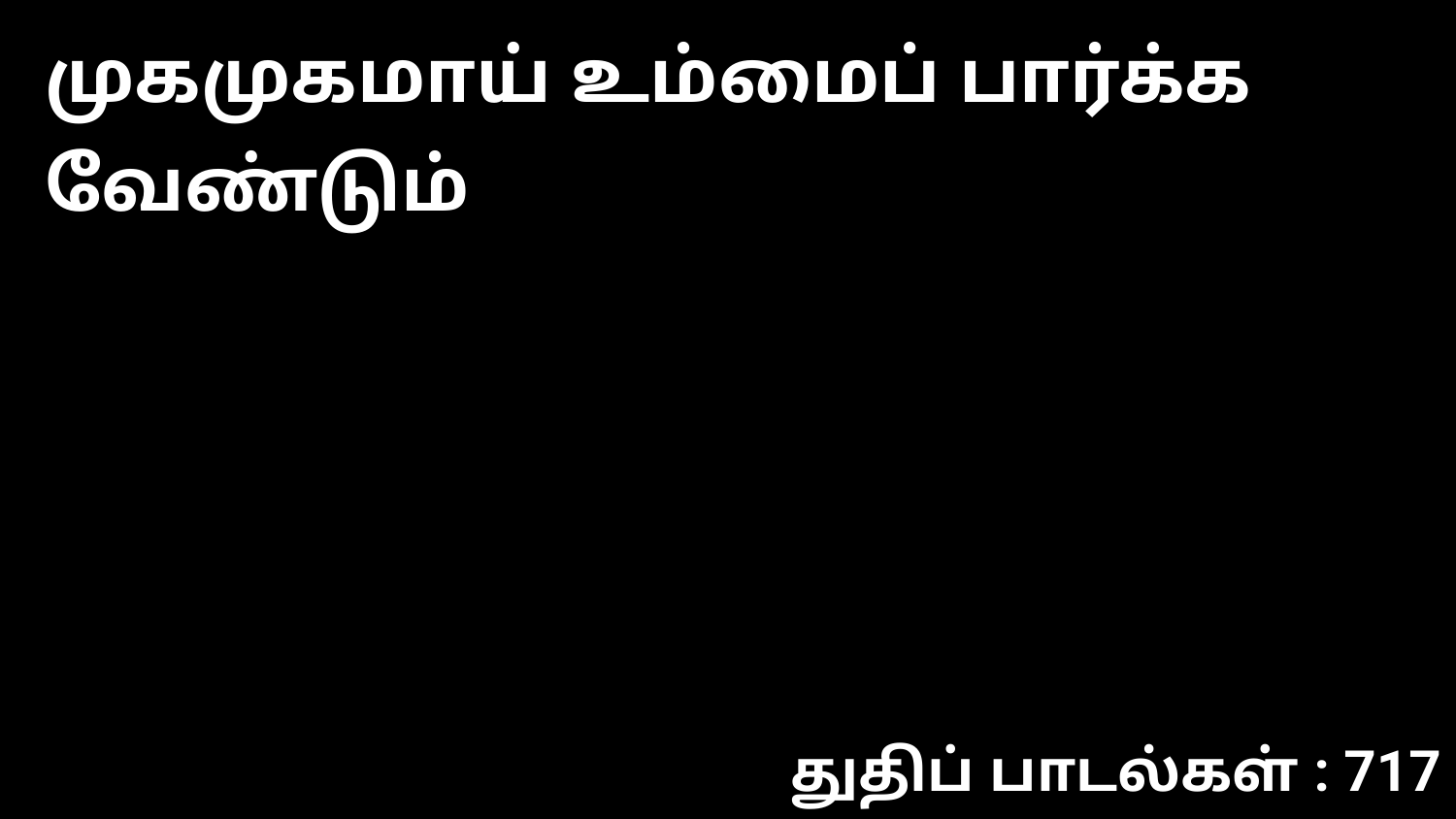

முகமுகமாய் உம்மைப் பார்க்க வேண்டும்
துதிப் பாடல்கள் : 717